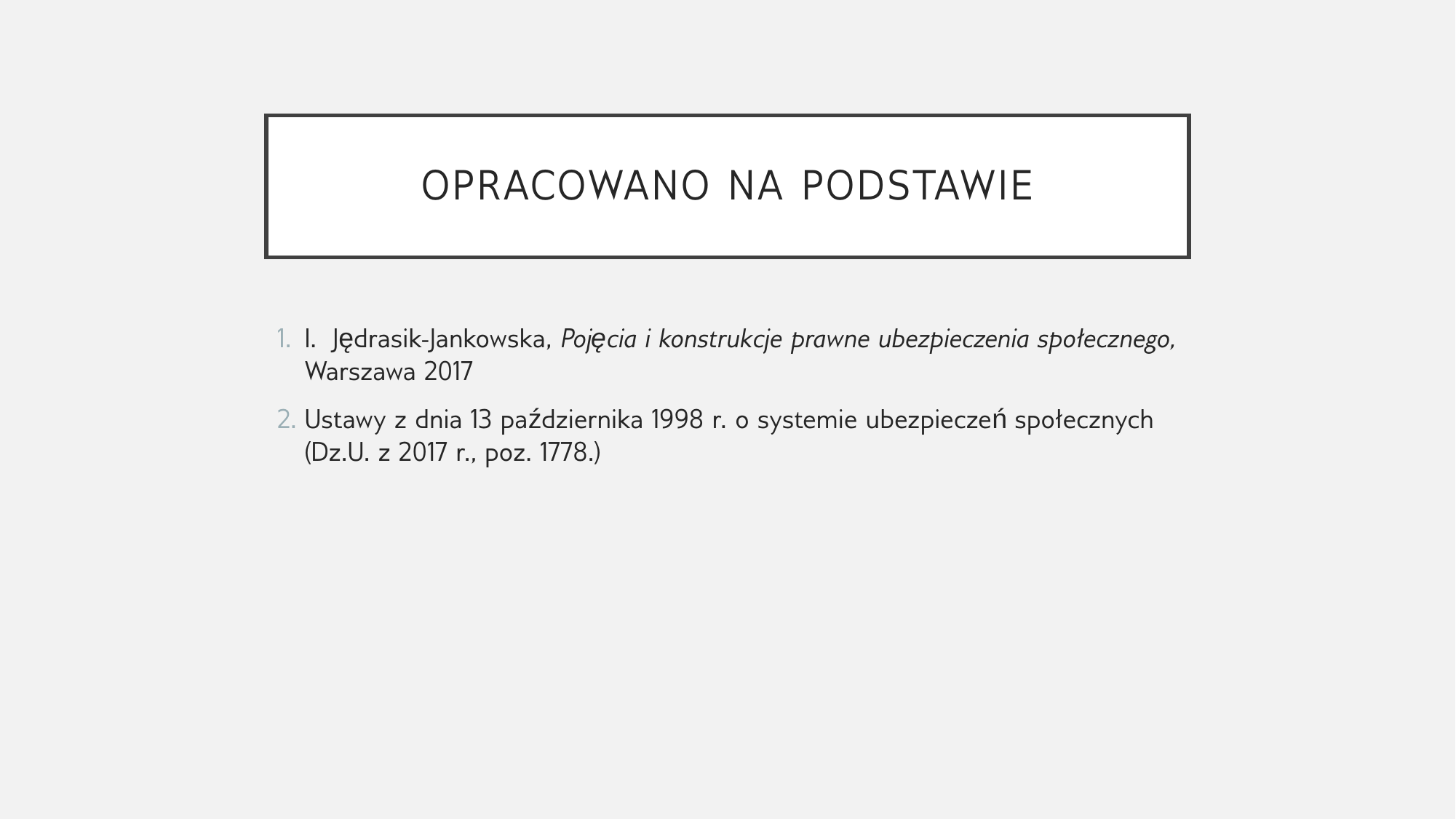

# Opracowano na podstawie
I.  Jędrasik-Jankowska, Pojęcia i konstrukcje prawne ubezpieczenia społecznego, Warszawa 2017
Ustawy z dnia 13 października 1998 r. o systemie ubezpieczeń społecznych (Dz.U. z 2017 r., poz. 1778.)